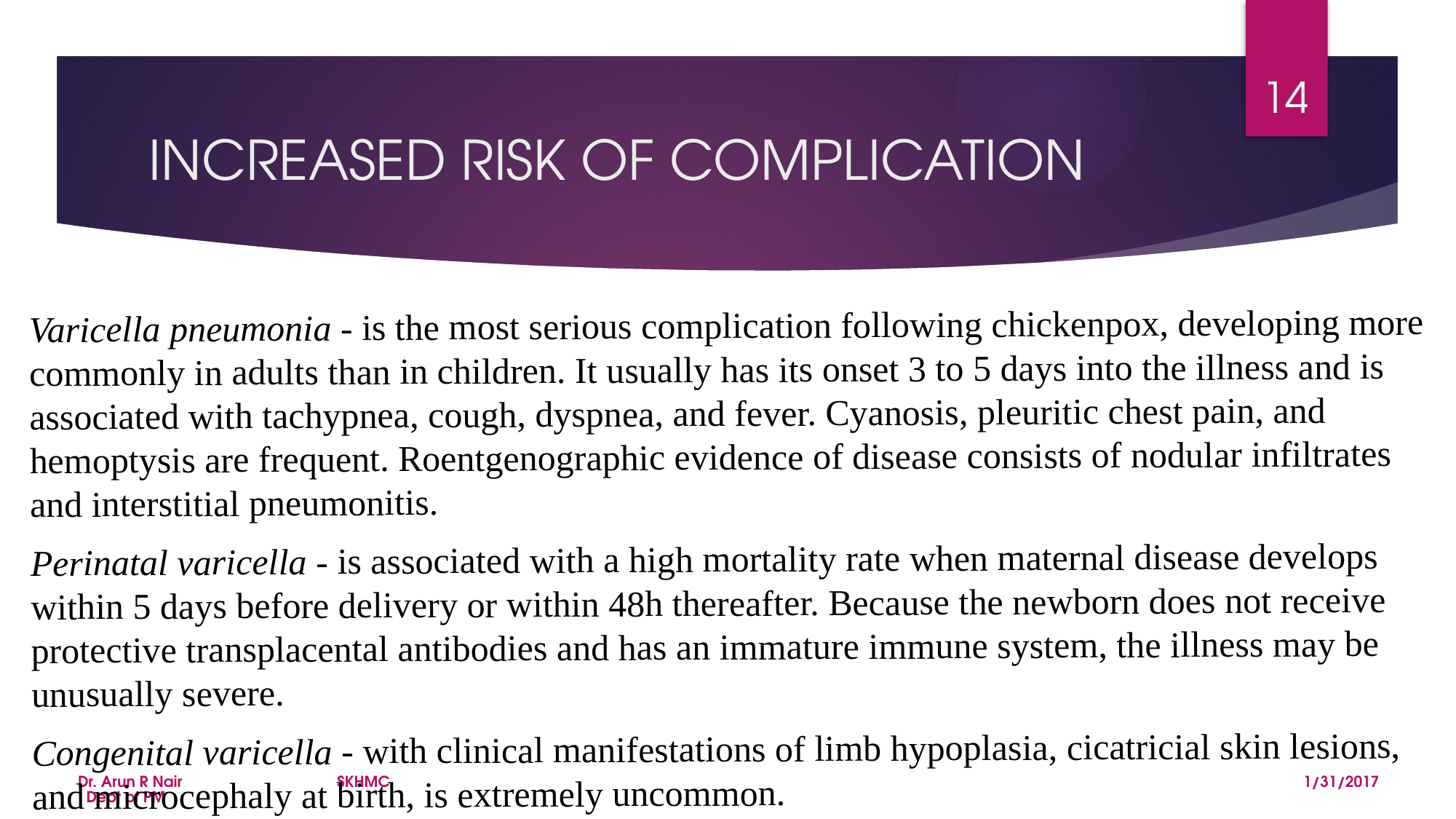

14
# INCREASED RISK OF COMPLICATION
Varicella pneumonia - is the most serious complication following chickenpox, developing more commonly in adults than in children. It usually has its onset 3 to 5 days into the illness and is associated with tachypnea, cough, dyspnea, and fever. Cyanosis, pleuritic chest pain, and hemoptysis are frequent. Roentgenographic evidence of disease consists of nodular infiltrates and interstitial pneumonitis.
Perinatal varicella - is associated with a high mortality rate when maternal disease develops within 5 days before delivery or within 48h thereafter. Because the newborn does not receive protective transplacental antibodies and has an immature immune system, the illness may be unusually severe.
Congenital varicella - with clinical manifestations of limb hypoplasia, cicatricial skin lesions, and microcephaly at birth, is extremely uncommon.
Dr. Arun R Nair                                     SKHMC                                Dept of PM
1/31/2017